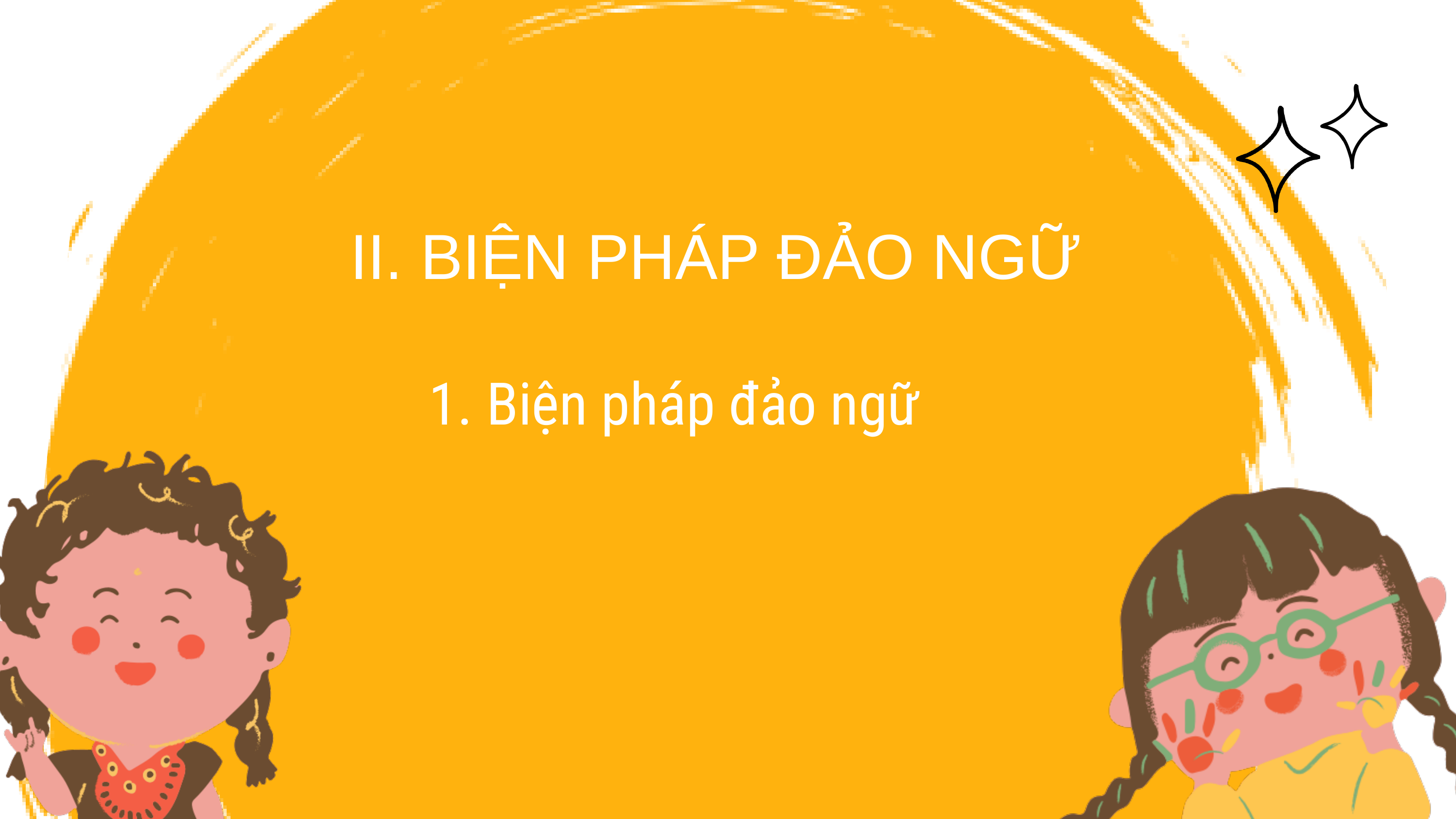

II. BIỆN PHÁP ĐẢO NGỮ
1. Biện pháp đảo ngữ